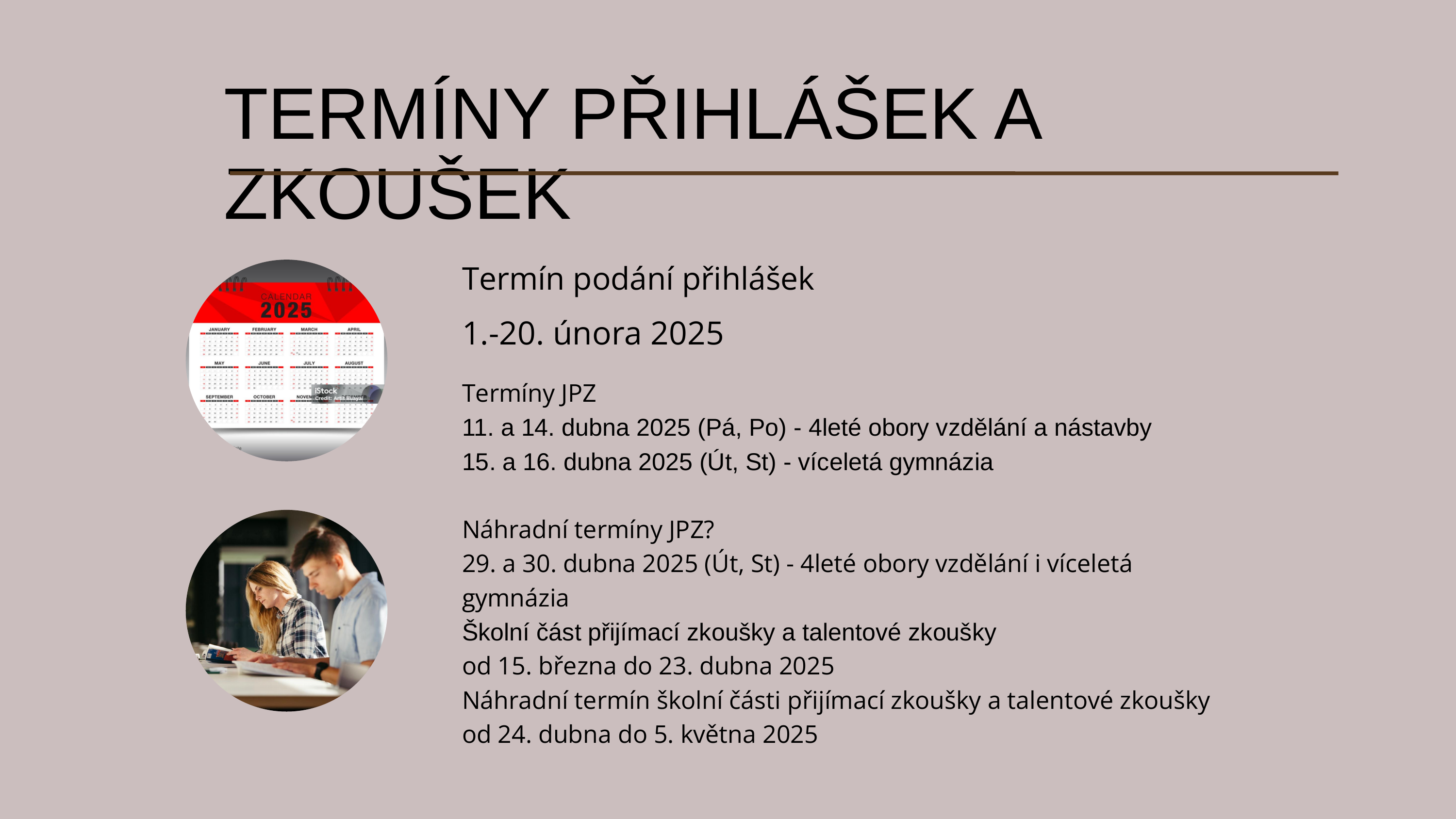

TERMÍNY PŘIHLÁŠEK A ZKOUŠEK

Termín podání přihlášek

1.-20. února 2025
Termíny JPZ
11. a 14. dubna 2025 (Pá, Po) - 4leté obory vzdělání a nástavby
15. a 16. dubna 2025 (Út, St) - víceletá gymnázia

Náhradní termíny JPZ?
29. a 30. dubna 2025 (Út, St) - 4leté obory vzdělání i víceletá gymnázia
Školní část přijímací zkoušky a talentové zkoušky
od 15. března do 23. dubna 2025
Náhradní termín školní části přijímací zkoušky a talentové zkoušky
od 24. dubna do 5. května 2025